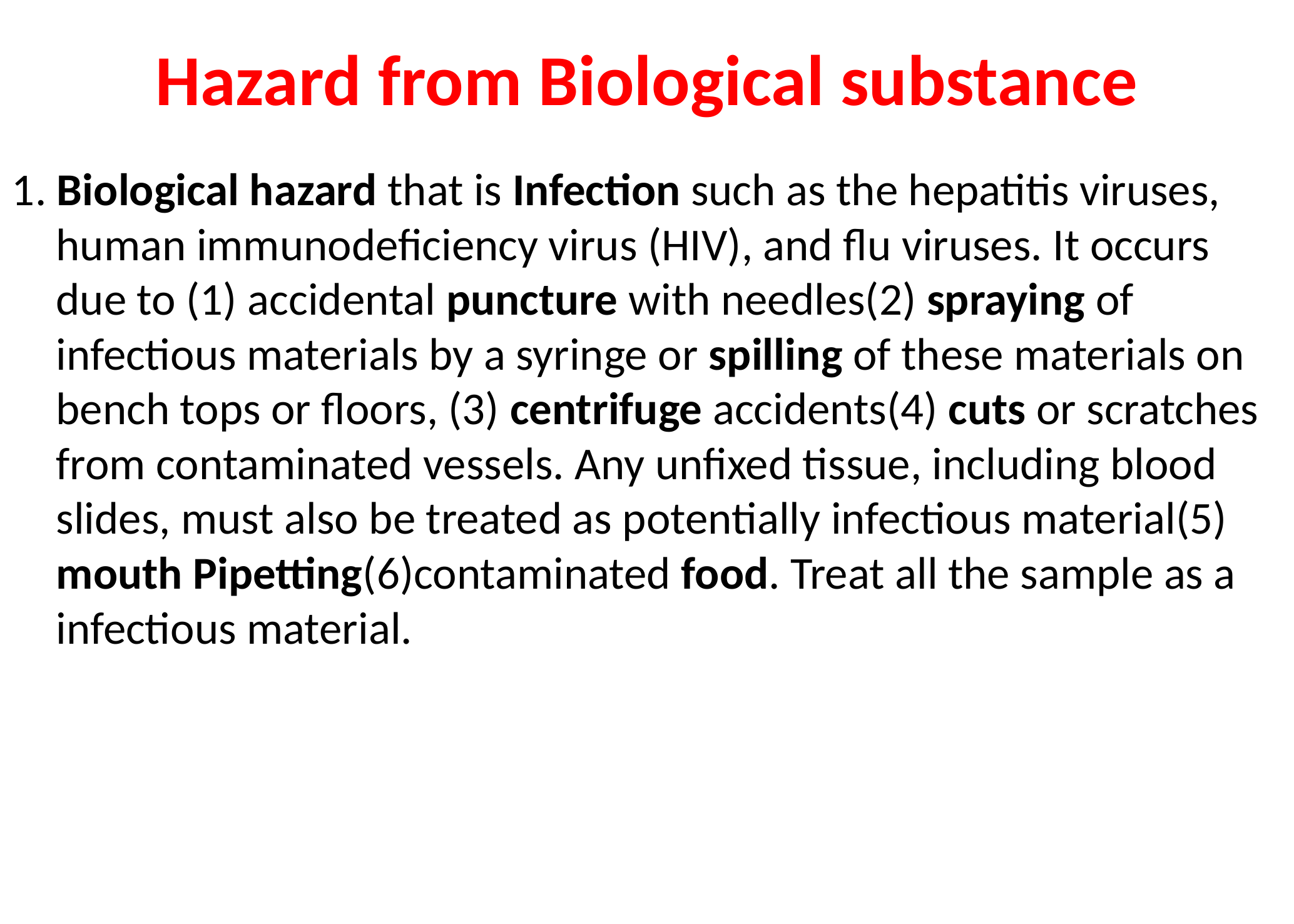

# Hazard from Biological substance
1. Biological hazard that is Infection such as the hepatitis viruses, human immunodeficiency virus (HIV), and flu viruses. It occurs due to (1) accidental puncture with needles(2) spraying of infectious materials by a syringe or spilling of these materials on bench tops or floors, (3) centrifuge accidents(4) cuts or scratches from contaminated vessels. Any unfixed tissue, including blood slides, must also be treated as potentially infectious material(5) mouth Pipetting(6)contaminated food. Treat all the sample as a infectious material.